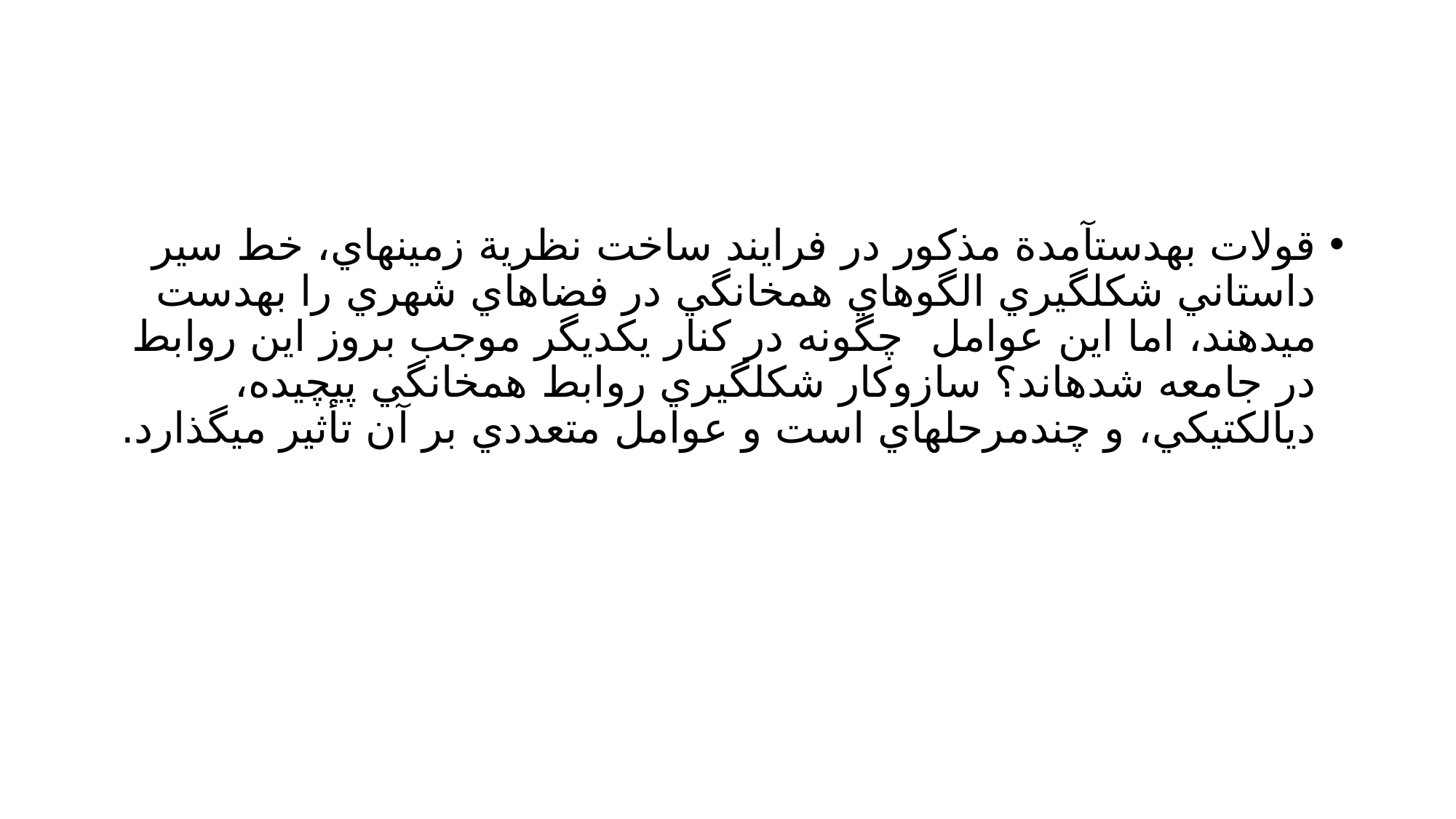

#
قولات بهدستآمدة مذكور در فرايند ساخت نظرية زمينهاي، خط سير داستاني شكلگيري الگوهاي همخانگي در فضاهاي شهري را بهدست ميدهند، اما اين عوامل  چگونه در كنار يكديگر موجب بروز اين روابط در جامعه شدهاند؟ سازوكار شكلگيري روابط همخانگي پيچيده، ديالكتيكي، و چندمرحلهاي است و عوامل متعددي بر آن تأثير ميگذارد.